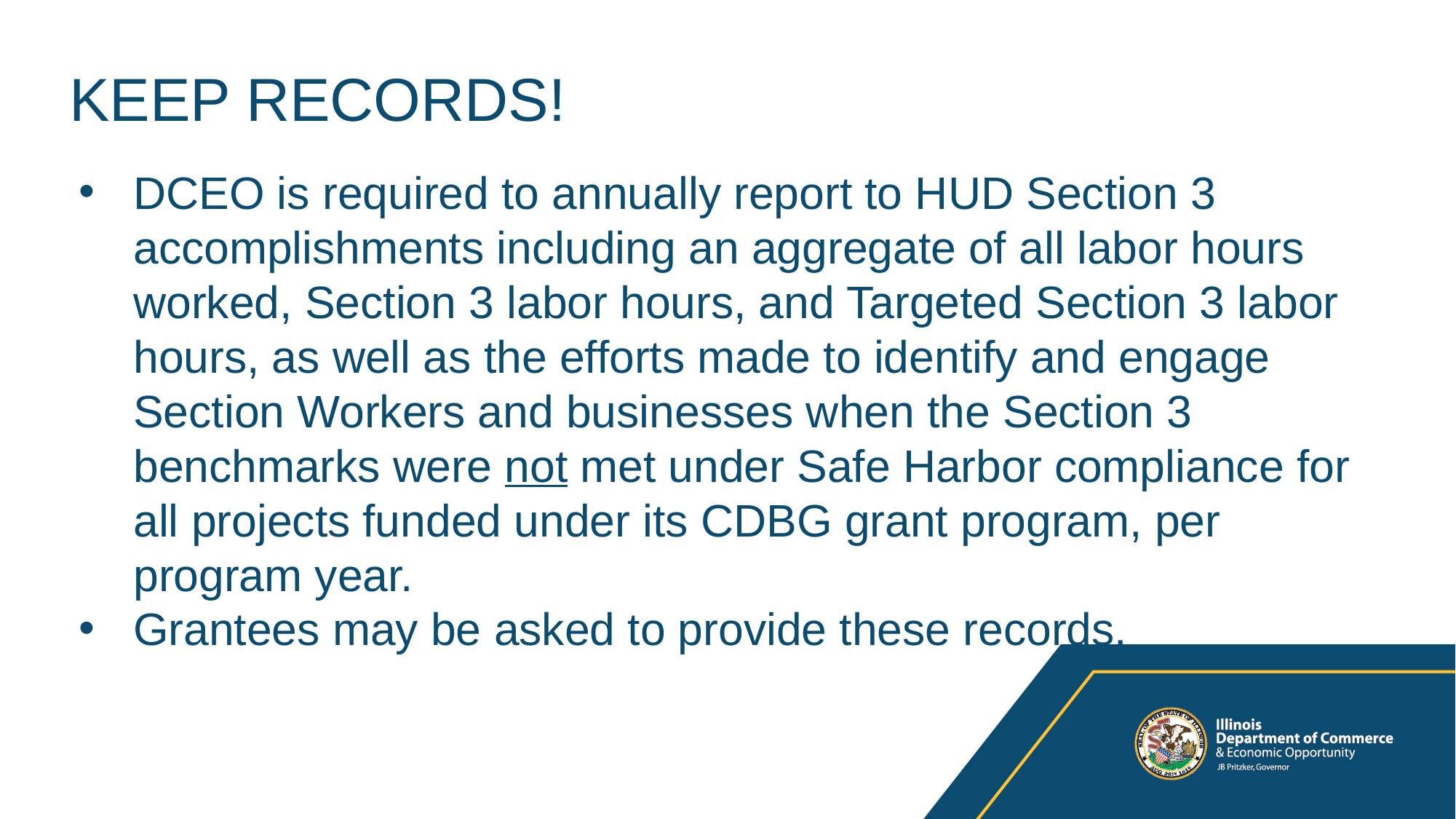

# KEEP RECORDS!
DCEO is required to annually report to HUD Section 3 accomplishments including an aggregate of all labor hours worked, Section 3 labor hours, and Targeted Section 3 labor hours, as well as the efforts made to identify and engage Section Workers and businesses when the Section 3 benchmarks were not met under Safe Harbor compliance for all projects funded under its CDBG grant program, per program year.
Grantees may be asked to provide these records.